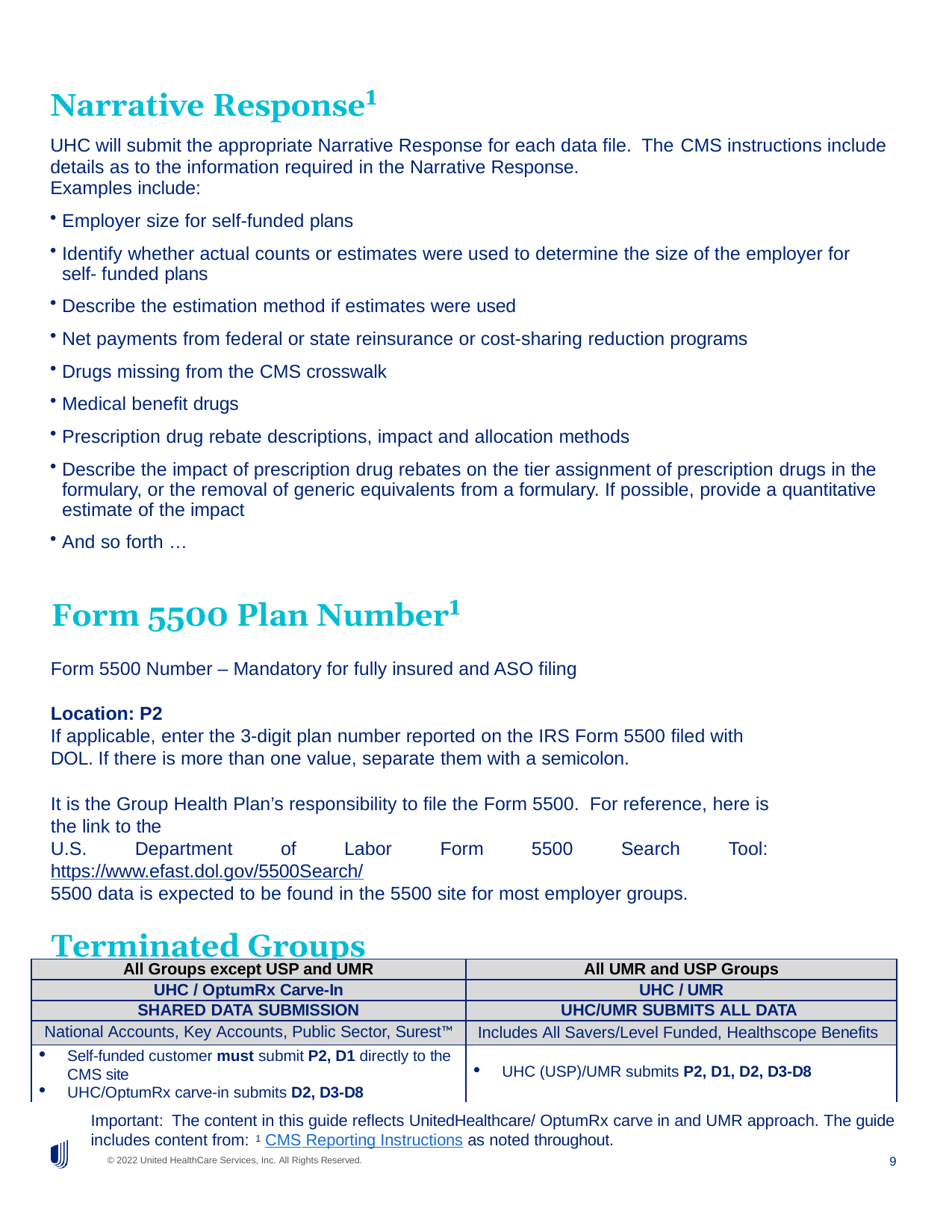

Narrative Response1
UHC will submit the appropriate Narrative Response for each data file.  The CMS instructions include details as to the information required in the Narrative Response.
Examples include:
Employer size for self-funded plans
Identify whether actual counts or estimates were used to determine the size of the employer for self- funded plans
Describe the estimation method if estimates were used
Net payments from federal or state reinsurance or cost-sharing reduction programs
Drugs missing from the CMS crosswalk
Medical benefit drugs
Prescription drug rebate descriptions, impact and allocation methods
Describe the impact of prescription drug rebates on the tier assignment of prescription drugs in the formulary, or the removal of generic equivalents from a formulary. If possible, provide a quantitative estimate of the impact
And so forth …

Form 5500 Plan Number1

Form 5500 Number – Mandatory for fully insured and ASO filing

Location: P2
If applicable, enter the 3-digit plan number reported on the IRS Form 5500 filed with DOL. If there is more than one value, separate them with a semicolon.

It is the Group Health Plan’s responsibility to file the Form 5500. For reference, here is the link to the
U.S. Department of Labor Form 5500 Search Tool: https://www.efast.dol.gov/5500Search/
5500 data is expected to be found in the 5500 site for most employer groups.

Terminated Groups
We will follow the standard approach as indicated below for groups that were active in 2020 or 2021. The terminated client will have a shared responsibility to submit their P2, D1 data directly to CMS.
| All Groups except USP and UMR | All UMR and USP Groups |
| --- | --- |
| UHC / OptumRx Carve-In | UHC / UMR |
| SHARED DATA SUBMISSION | UHC/UMR SUBMITS ALL DATA |
| National Accounts, Key Accounts, Public Sector, Surest™ | Includes All Savers/Level Funded, Healthscope Benefits |
| Self-funded customer must submit P2, D1 directly to the CMS site UHC/OptumRx carve-in submits D2, D3-D8 | UHC (USP)/UMR submits P2, D1, D2, D3-D8 |
Important: The content in this guide reflects UnitedHealthcare/ OptumRx carve in and UMR approach. The guide includes content from: 1 CMS Reporting Instructions as noted throughout.
9
© 2022 United HealthCare Services, Inc. All Rights Reserved.